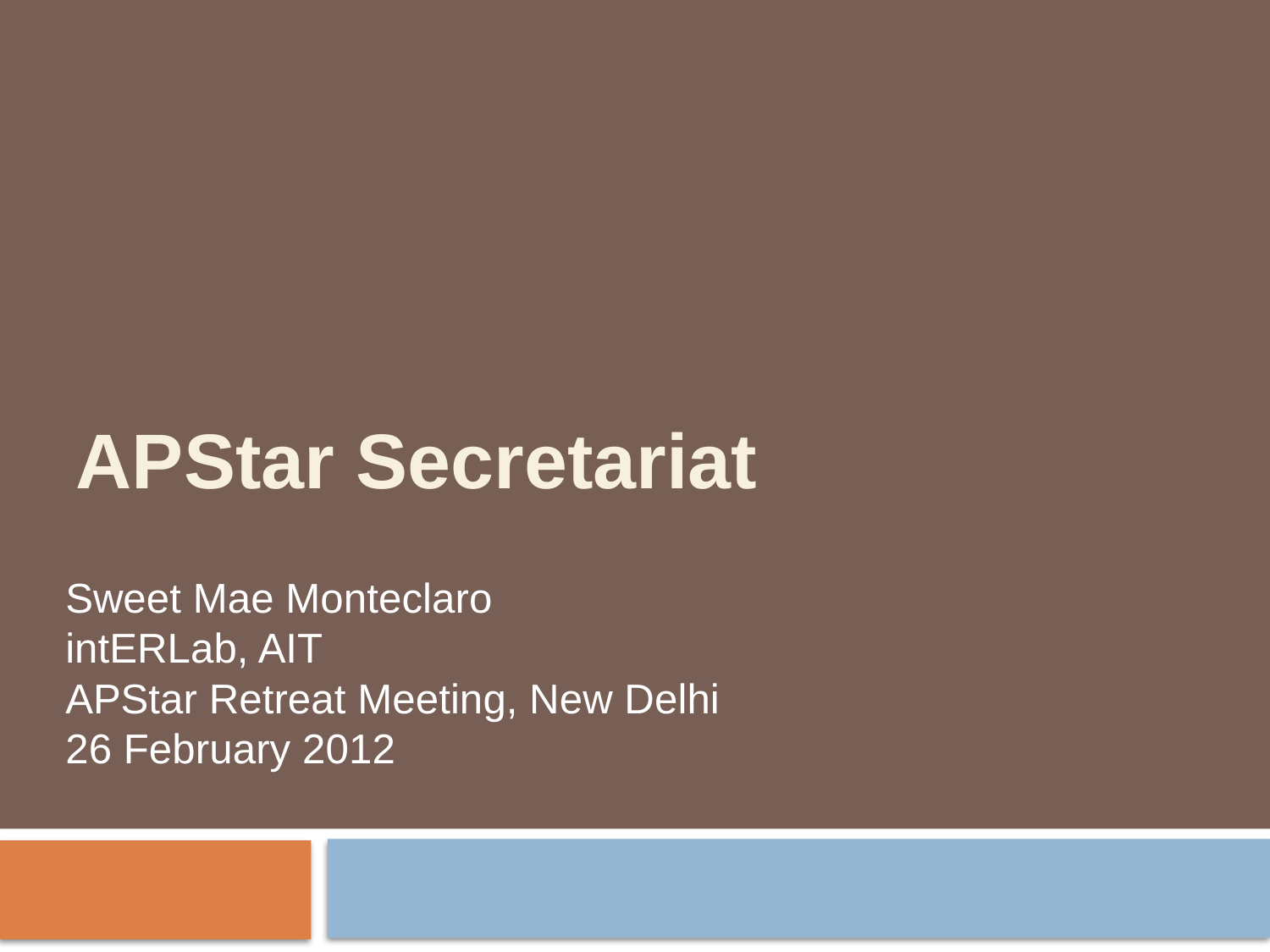

# APStar Secretariat
Sweet Mae Monteclaro
intERLab, AIT
APStar Retreat Meeting, New Delhi
26 February 2012